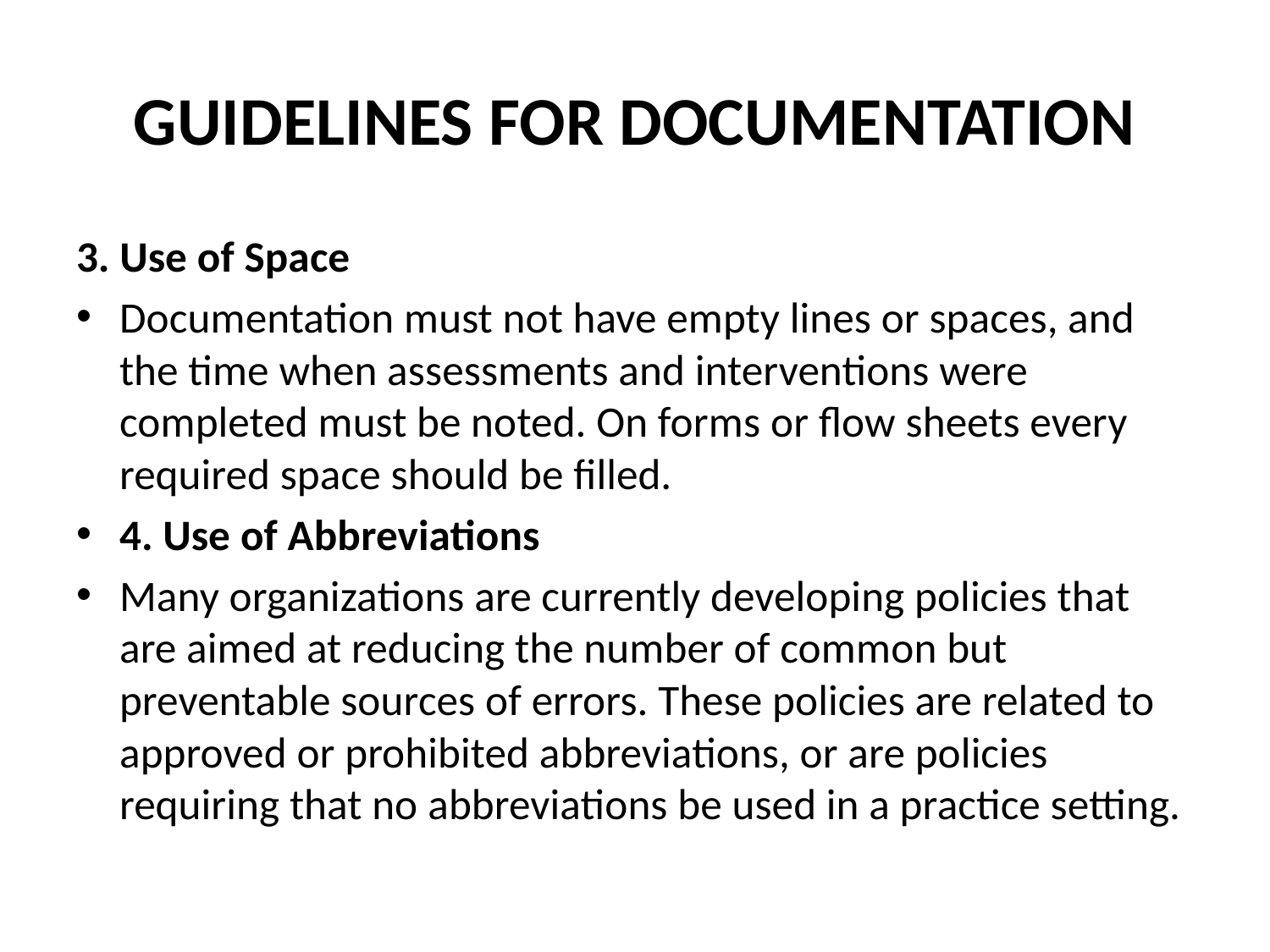

# GUIDELINES FOR DOCUMENTATION
3. Use of Space
Documentation must not have empty lines or spaces, and the time when assessments and interventions were completed must be noted. On forms or flow sheets every required space should be filled.
4. Use of Abbreviations
Many organizations are currently developing policies that are aimed at reducing the number of common but preventable sources of errors. These policies are related to approved or prohibited abbreviations, or are policies requiring that no abbreviations be used in a practice setting.